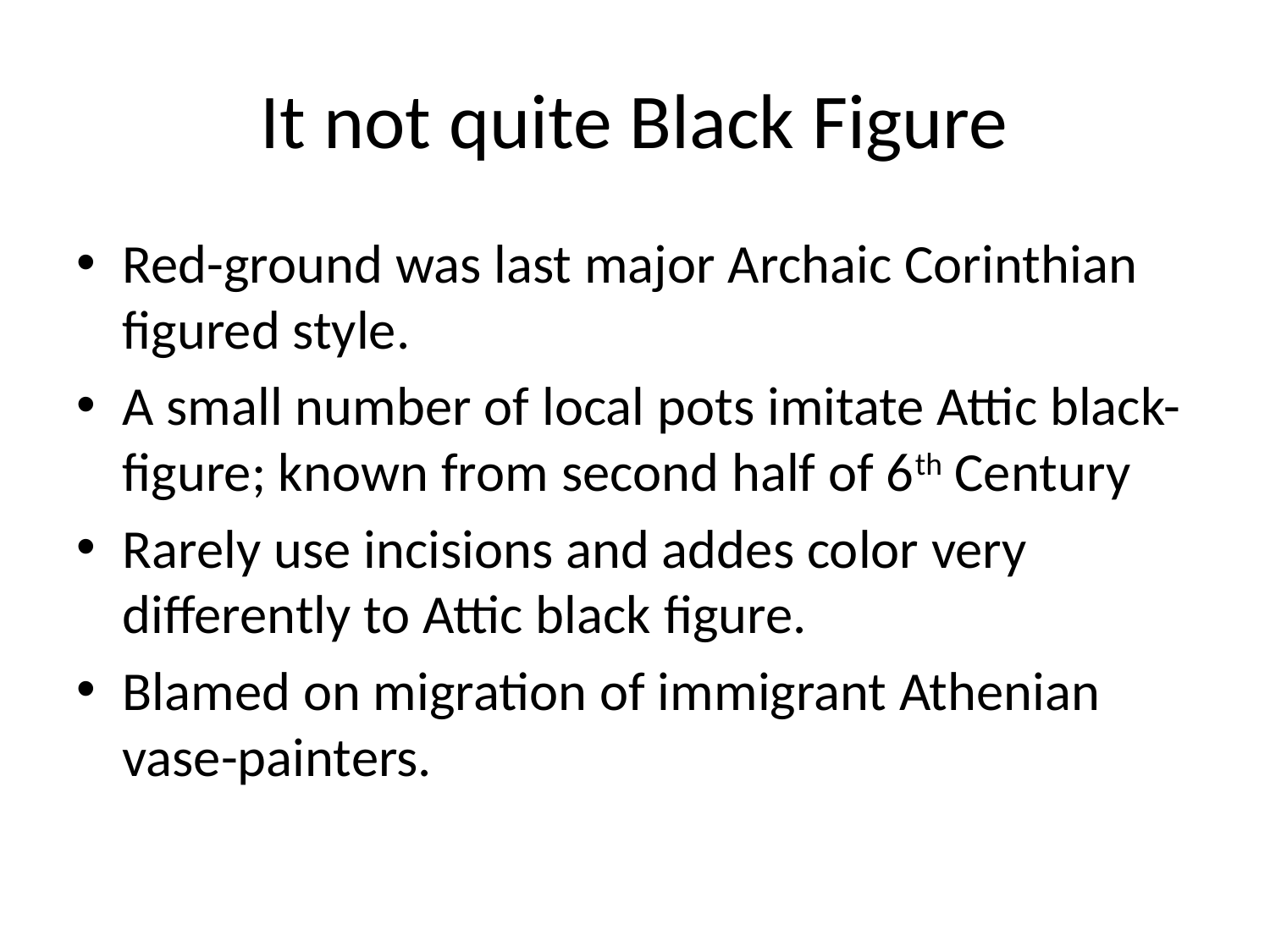

# It not quite Black Figure
Red-ground was last major Archaic Corinthian figured style.
A small number of local pots imitate Attic black-figure; known from second half of 6th Century
Rarely use incisions and addes color very differently to Attic black figure.
Blamed on migration of immigrant Athenian vase-painters.